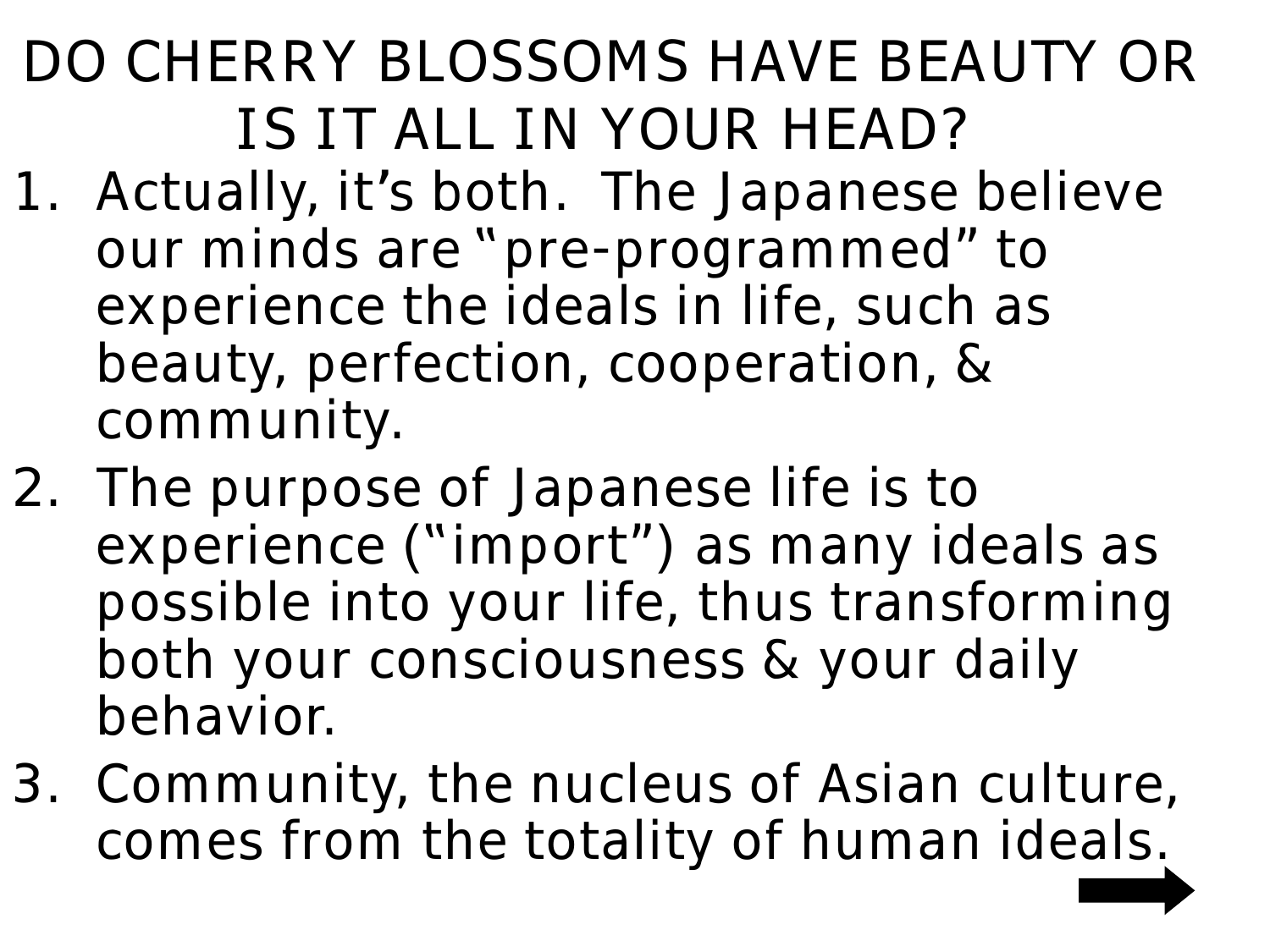

# DO CHERRY BLOSSOMS HAVE BEAUTY OR IS IT ALL IN YOUR HEAD?
Actually, it’s both.  The Japanese believe our minds are “pre-programmed” to experience the ideals in life, such as beauty, perfection, cooperation, & community.
The purpose of Japanese life is to experience (“import”) as many ideals as possible into your life, thus transforming both your consciousness & your daily behavior.
Community, the nucleus of Asian culture, comes from the totality of human ideals.